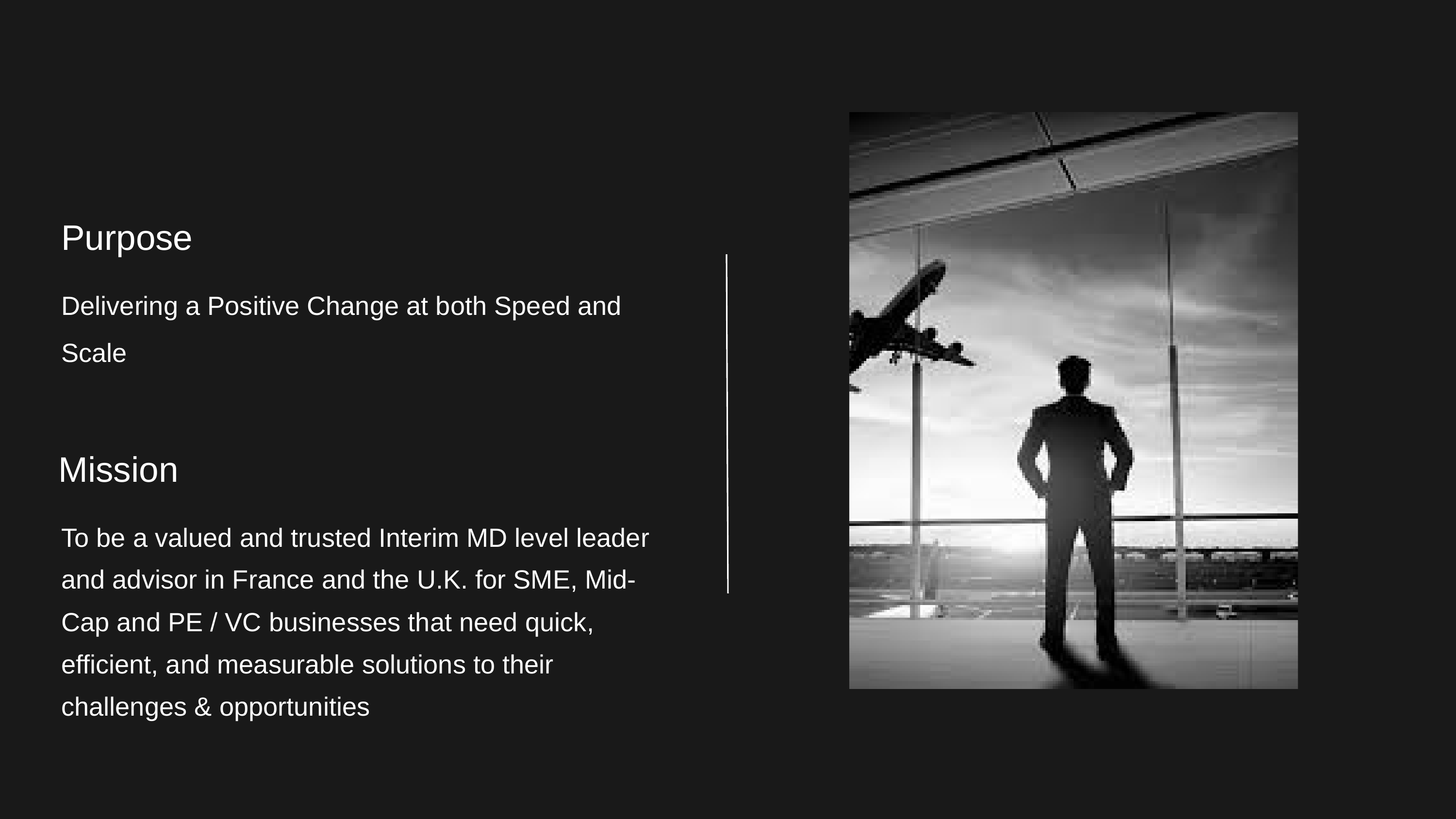

Purpose
Delivering a Positive Change at both Speed and Scale

Mission
To be a valued and trusted Interim MD level leader and advisor in France and the U.K. for SME, Mid-Cap and PE / VC businesses that need quick, efficient, and measurable solutions to their challenges & opportunities